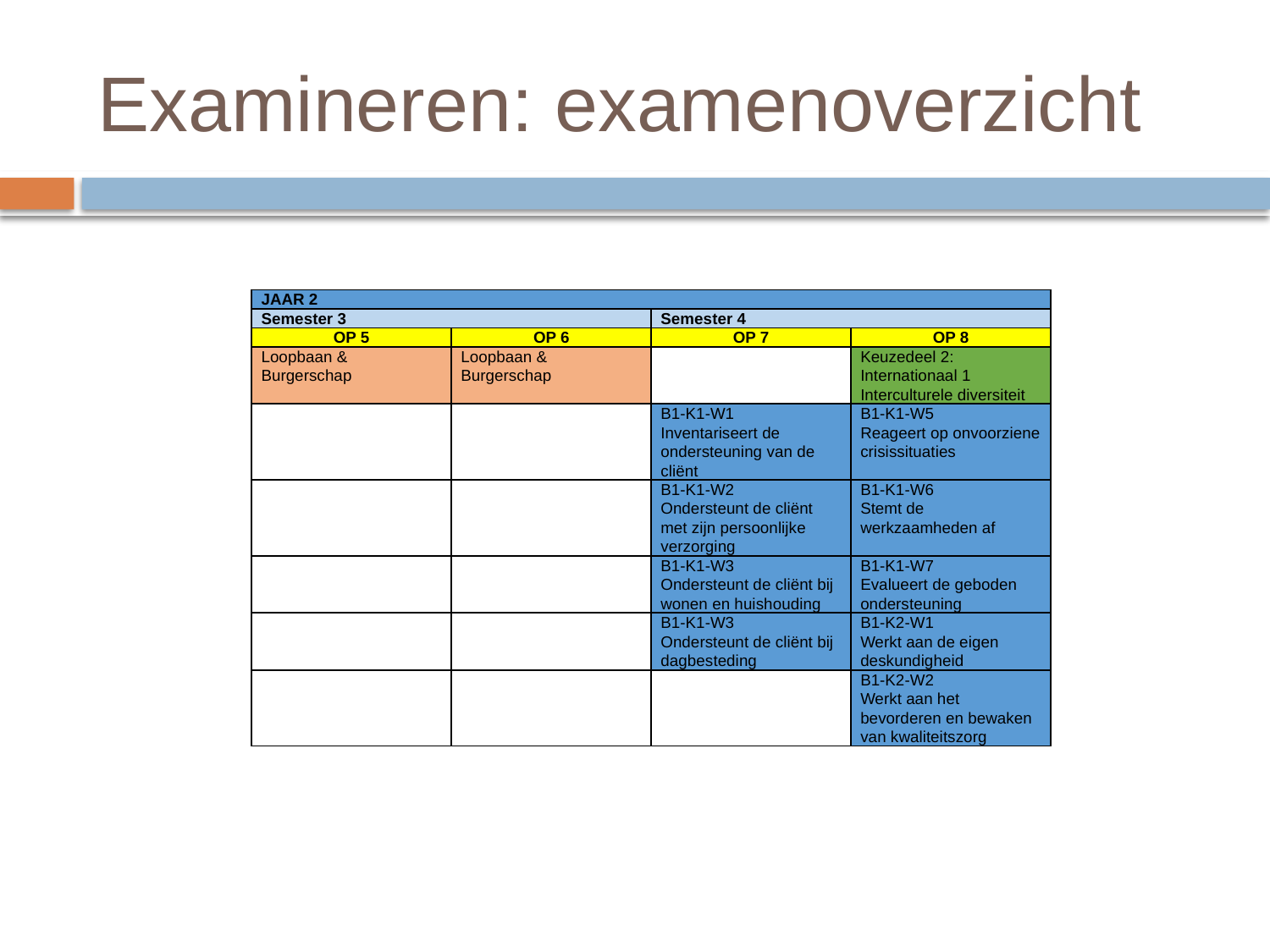

# Examineren: examenoverzicht
| JAAR 2 |  |  |  |
| --- | --- | --- | --- |
| Semester 3 |  | Semester 4 |  |
| OP 5 | OP 6 | OP 7 | OP 8 |
| Loopbaan & Burgerschap | Loopbaan & Burgerschap |  | Keuzedeel 2: Internationaal 1 Interculturele diversiteit |
|  |  | B1-K1-W1 Inventariseert de ondersteuning van de cliënt | B1-K1-W5 Reageert op onvoorziene crisissituaties |
|  |  | B1-K1-W2 Ondersteunt de cliënt met zijn persoonlijke verzorging | B1-K1-W6 Stemt de werkzaamheden af |
|  |  | B1-K1-W3 Ondersteunt de cliënt bij wonen en huishouding | B1-K1-W7 Evalueert de geboden ondersteuning |
|  |  | B1-K1-W3 Ondersteunt de cliënt bij dagbesteding | B1-K2-W1 Werkt aan de eigen deskundigheid |
|  |  |  | B1-K2-W2 Werkt aan het bevorderen en bewaken van kwaliteitszorg |